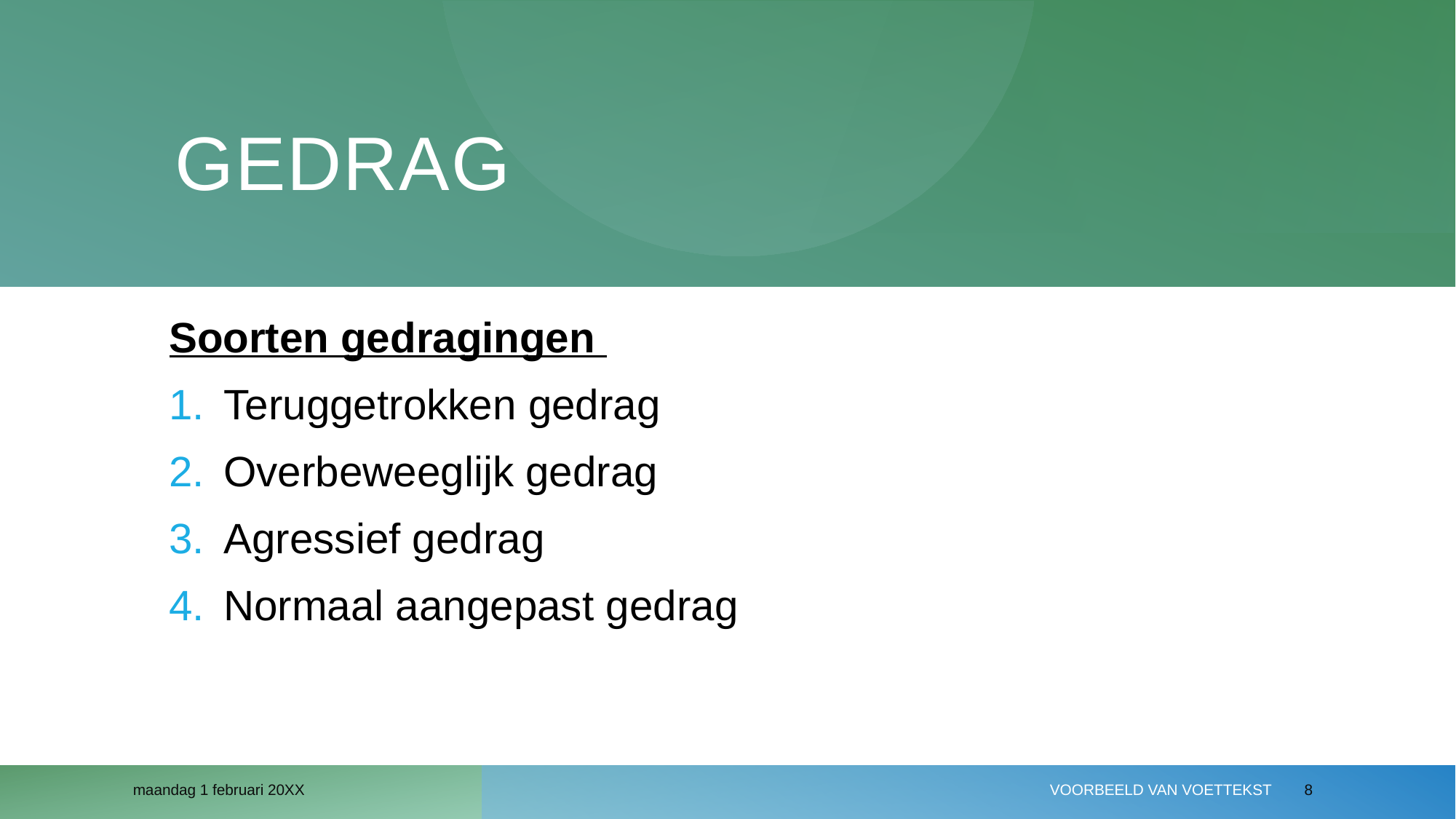

# Gedrag
Soorten gedragingen
Teruggetrokken gedrag
Overbeweeglijk gedrag
Agressief gedrag
Normaal aangepast gedrag
maandag 1 februari 20XX
Voorbeeld van voettekst
8